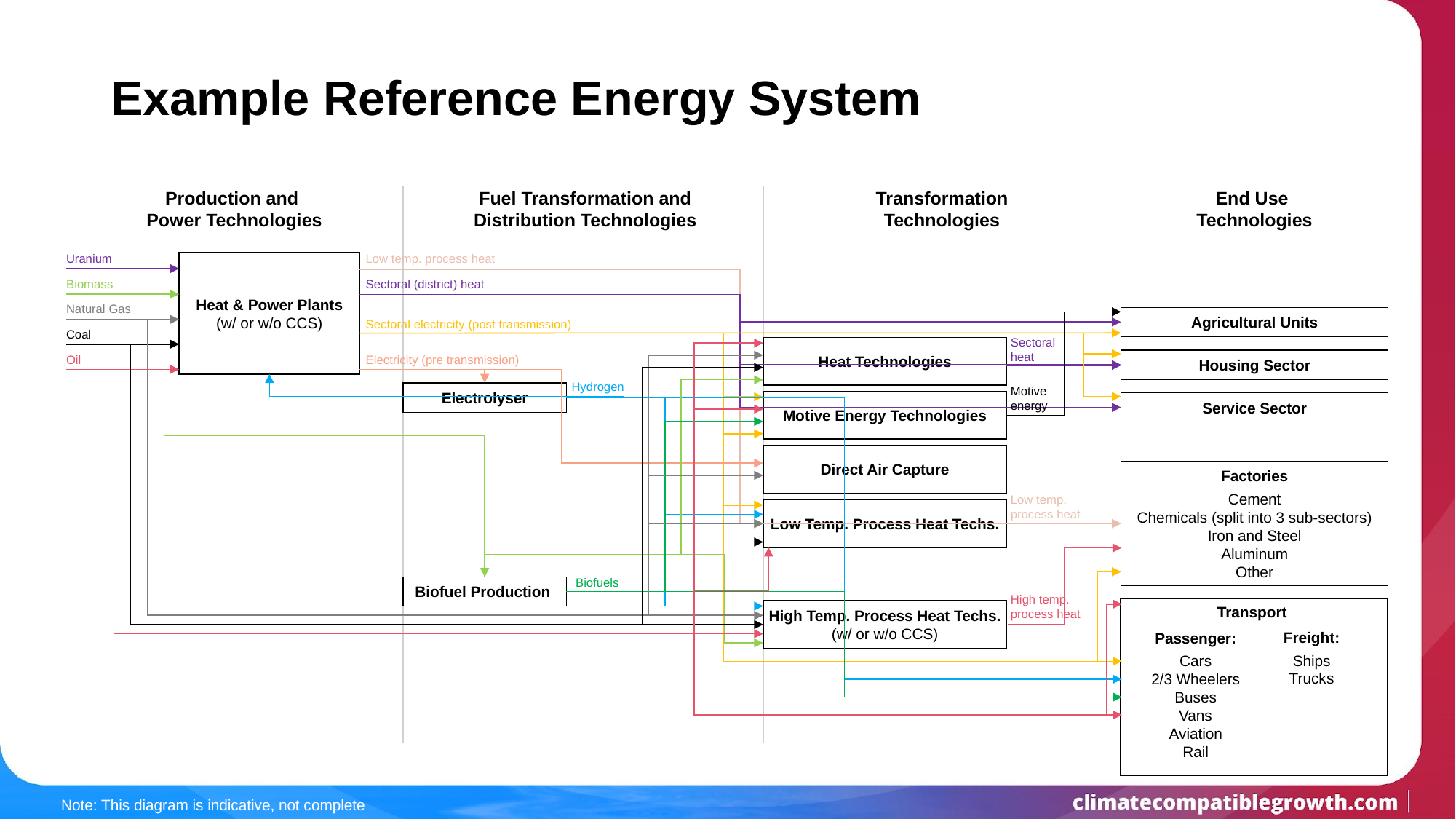

# Example Reference Energy System
Production and
Power Technologies
Fuel Transformation and
Distribution Technologies
Transformation
Technologies
End Use
Technologies
Uranium
Low temp. process heat
Heat & Power Plants
(w/ or w/o CCS)

Biomass
Sectoral (district) heat

Natural Gas

Agricultural Units

Sectoral electricity (post transmission)

Coal

Sectoral
heat
Heat Technologies

Housing Sector
Oil
Electricity (pre transmission)

Hydrogen
Electrolyser
Motive energy

Motive Energy Technologies

Service Sector
Direct Air Capture

Factories
Cement
Chemicals (split into 3 sub-sectors)
Iron and Steel
Aluminum
Other

Low temp. process heat
Low Temp. Process Heat Techs.

Biofuels
Biofuel Production
High temp. process heat

High Temp. Process Heat Techs. (w/ or w/o CCS)

Transport

Freight:
Ships
Trucks
Passenger:
Cars
2/3 Wheelers
Buses
Vans
Aviation
Rail

Note: This diagram is indicative, not complete